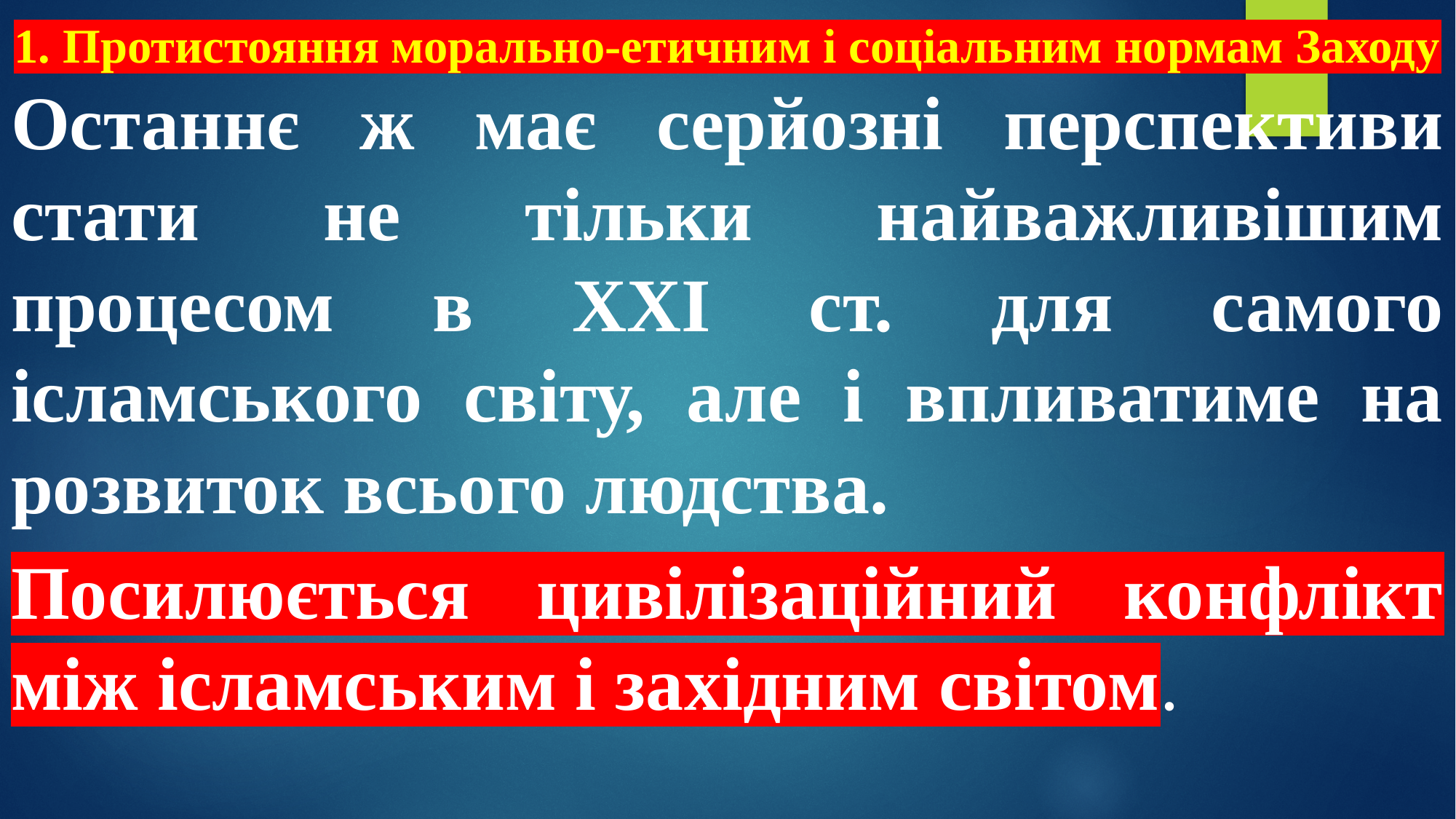

# 1. Протистояння морально-етичним і соціальним нормам Заходу
Останнє ж має серйозні перспективи стати не тільки найважливішим процесом в XXI ст. для самого ісламського світу, але і впливатиме на розвиток всього людства.
Посилюється цивілізаційний конфлікт між ісламським і західним світом.